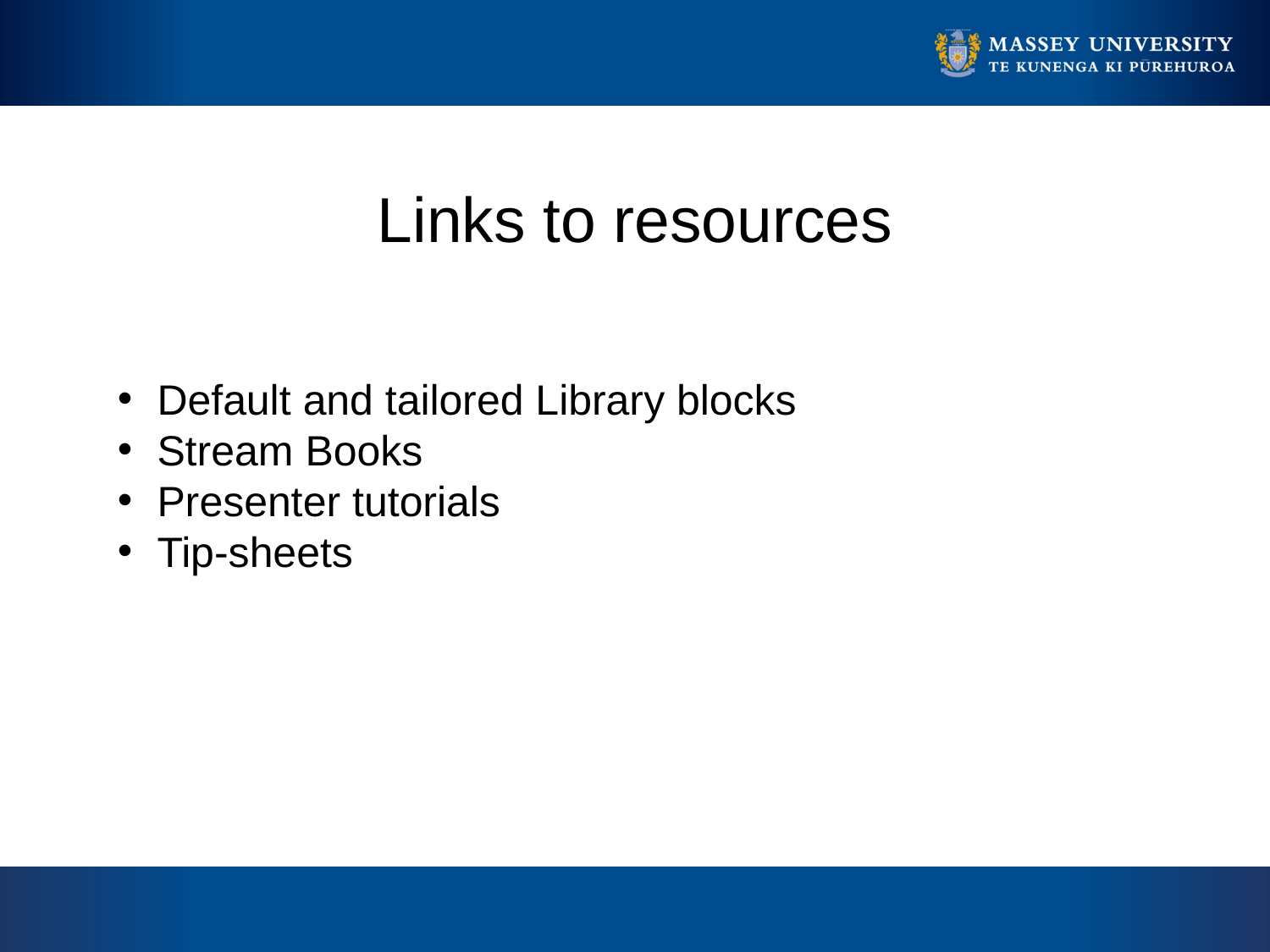

# Links to resources

Default and tailored Library blocks
Stream Books
Presenter tutorials
Tip-sheets